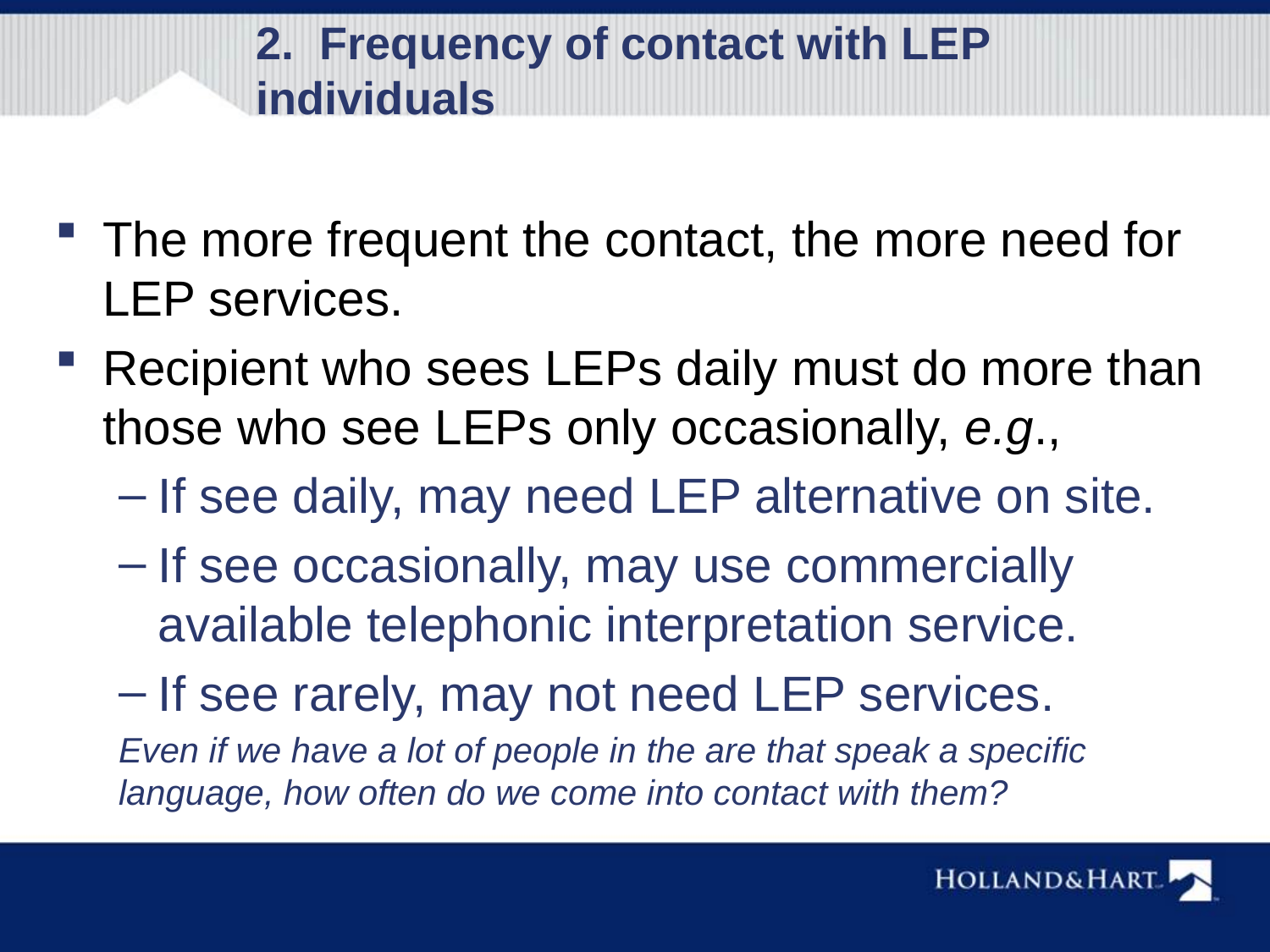

# 2.  Frequency of contact with LEP individuals
The more frequent the contact, the more need for LEP services.
Recipient who sees LEPs daily must do more than those who see LEPs only occasionally, e.g.,
If see daily, may need LEP alternative on site.
If see occasionally, may use commercially available telephonic interpretation service.
If see rarely, may not need LEP services.
Even if we have a lot of people in the are that speak a specific language, how often do we come into contact with them?